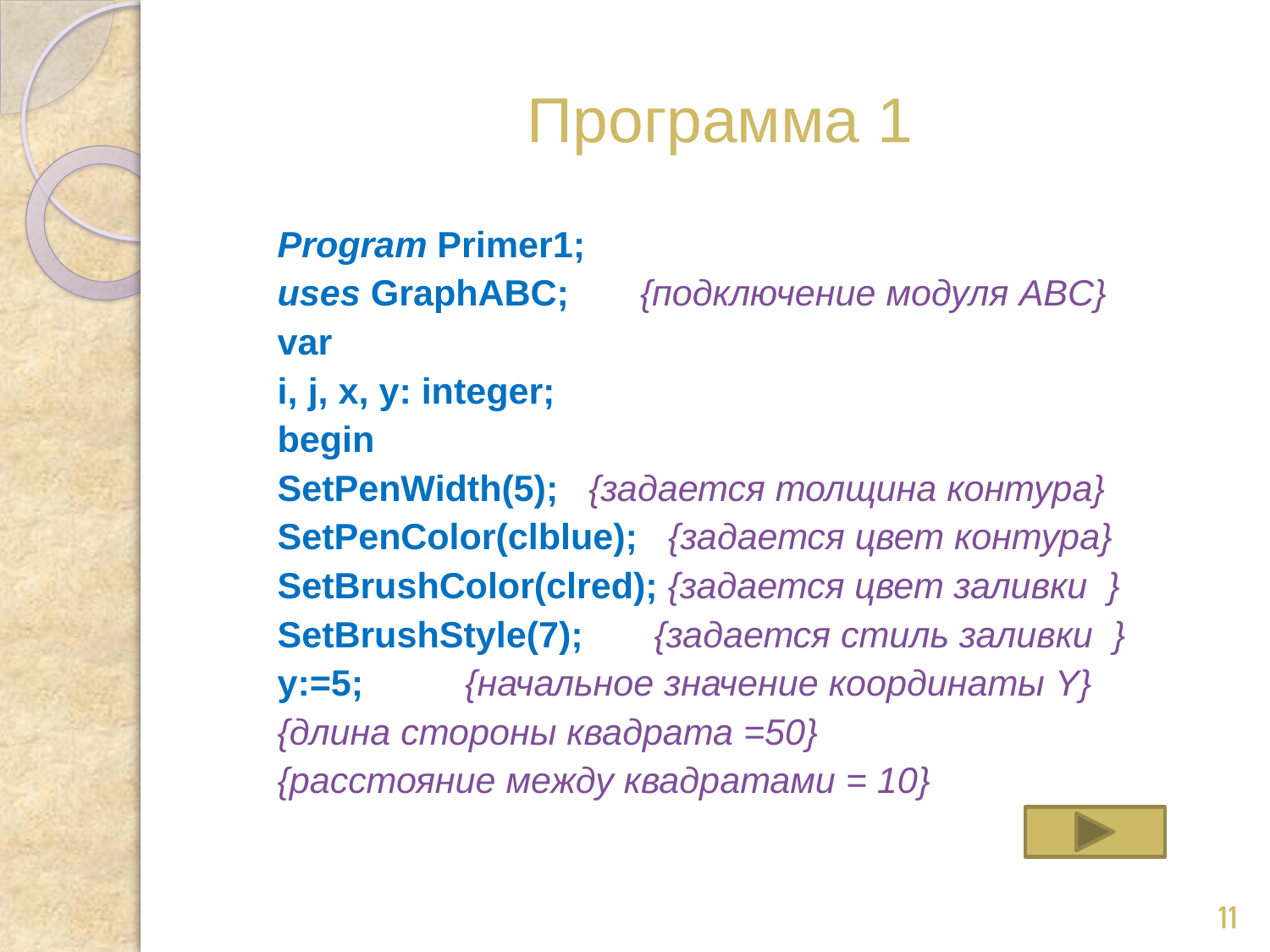

# Программа 1

Program Primer1;
uses GraphABC;       {подключение модуля ABC}
var
i, j, x, y: integer;
begin
SetPenWidth(5);   {задается толщина контура}
SetPenColor(clblue);   {задается цвет контура}
SetBrushColor(clred); {задается цвет заливки  }
SetBrushStyle(7);       {задается стиль заливки  }
y:=5;          {начальное значение координаты Y}
{длина стороны квадрата =50}
{расстояние между квадратами = 10}

11